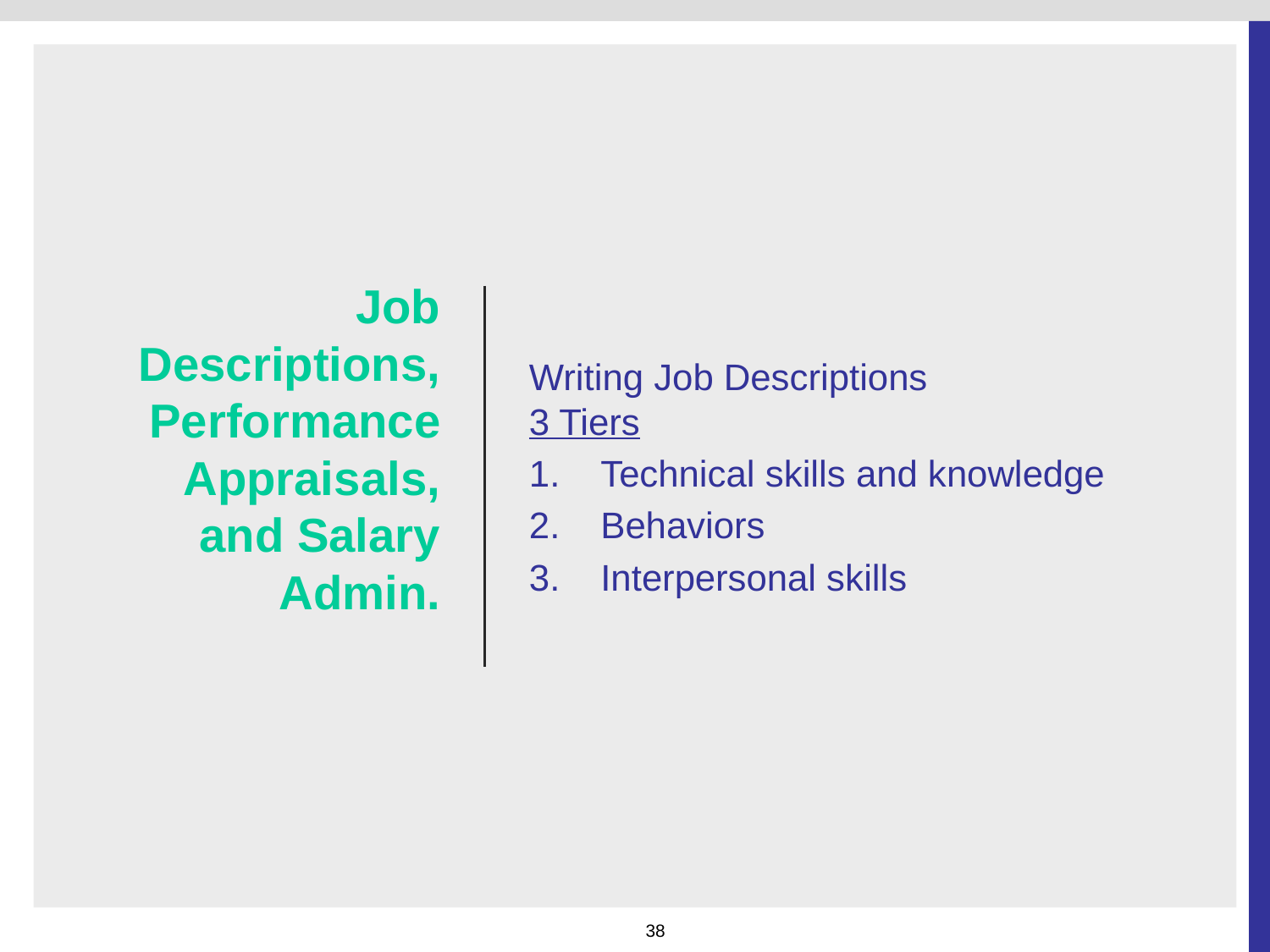

# Job Descriptions, Performance Appraisals, and Salary Admin.
Writing Job Descriptions
3 Tiers
Technical skills and knowledge
Behaviors
Interpersonal skills